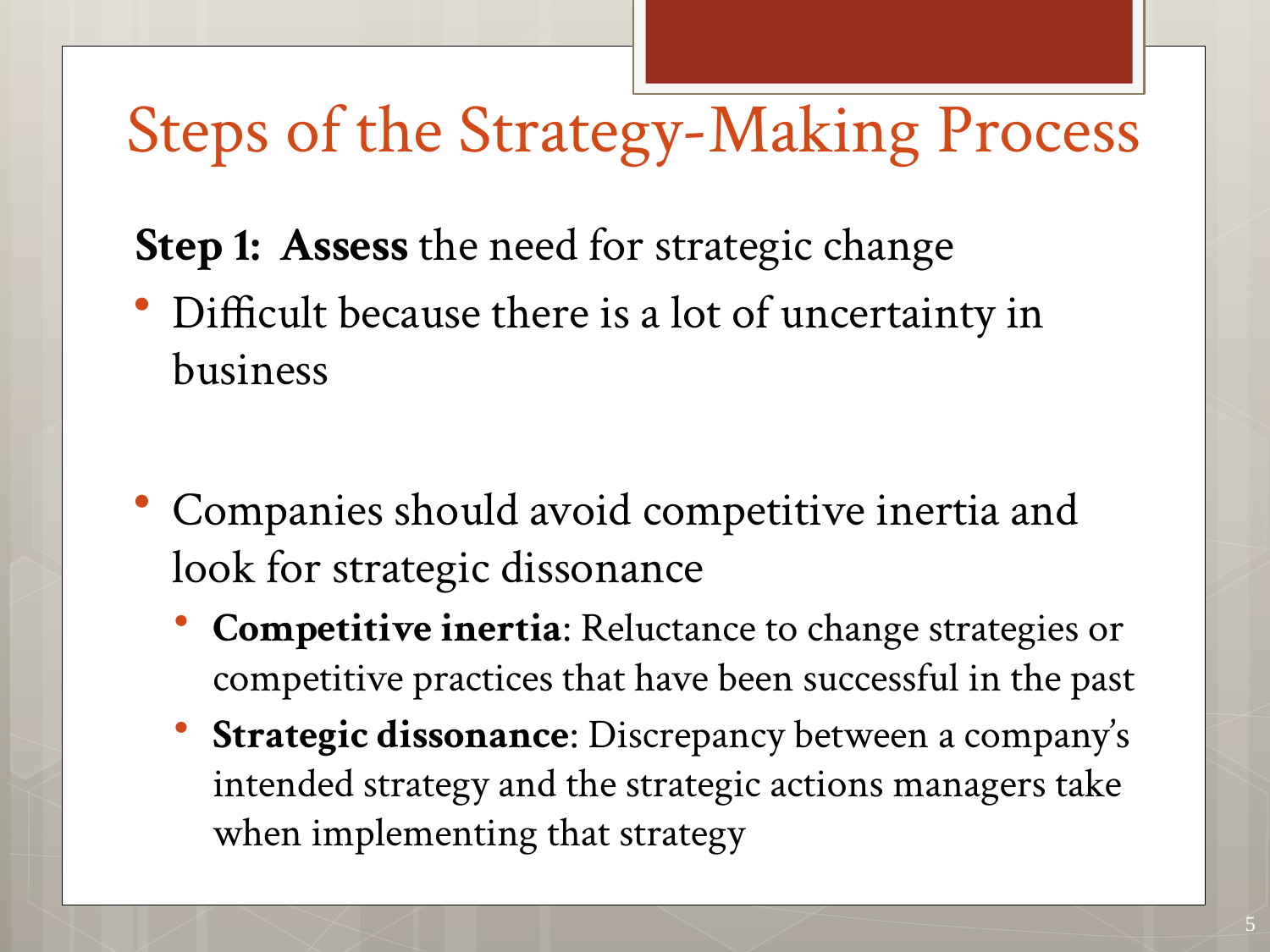

# Steps of the Strategy-Making Process
Step 1:  Assess the need for strategic change
Difficult because there is a lot of uncertainty in business

Companies should avoid competitive inertia and look for strategic dissonance
Competitive inertia: Reluctance to change strategies or competitive practices that have been successful in the past
Strategic dissonance: Discrepancy between a company’s intended strategy and the strategic actions managers take when implementing that strategy
5